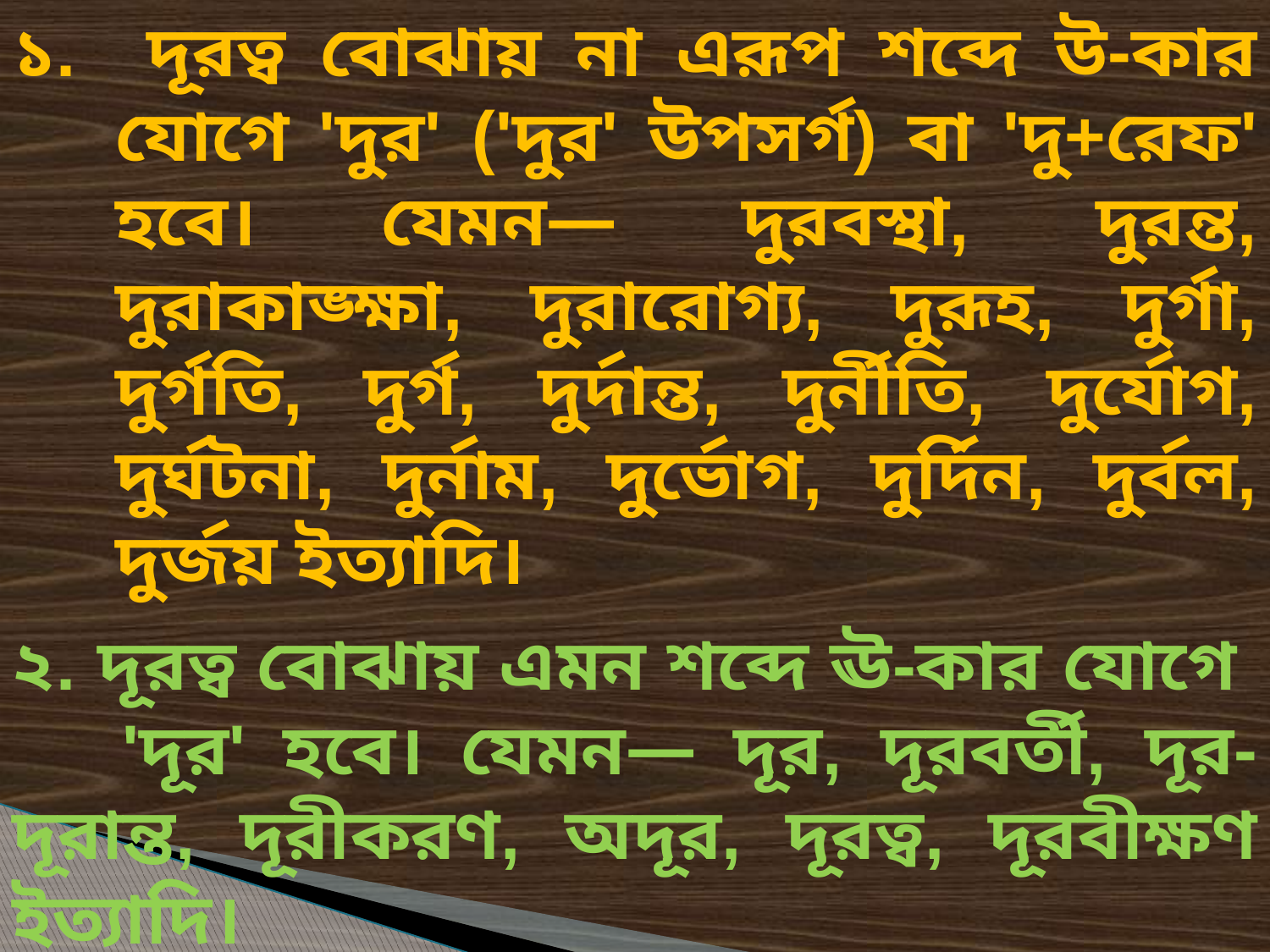

১.  দূরত্ব বোঝায় না এরূপ শব্দে উ-কার যোগে 'দুর' ('দুর' উপসর্গ) বা 'দু+রেফ' হবে। যেমন— দুরবস্থা, দুরন্ত, দুরাকাঙ্ক্ষা, দুরারোগ্য, দুরূহ, দুর্গা, দুর্গতি, দুর্গ, দুর্দান্ত, দুর্নীতি, দুর্যোগ, দুর্ঘটনা, দুর্নাম, দুর্ভোগ, দুর্দিন, দুর্বল, দুর্জয় ইত্যাদি।

২. দূরত্ব বোঝায় এমন শব্দে ঊ-কার যোগে     'দূর' হবে। যেমন— দূর, দূরবর্তী, দূর-দূরান্ত, দূরীকরণ, অদূর, দূরত্ব, দূরবীক্ষণ ইত্যাদি।